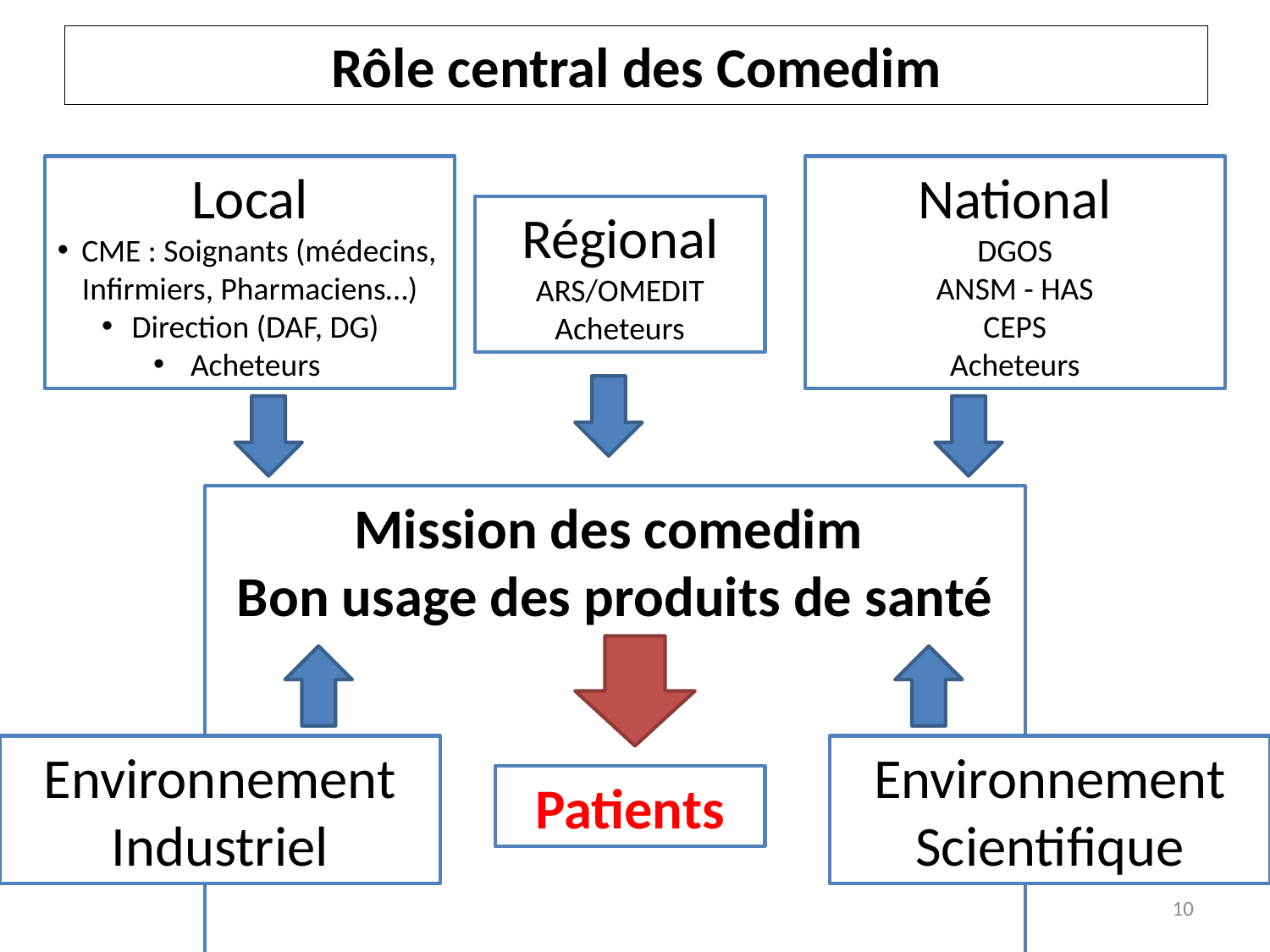

# Rôle central des Comedim
Local
 CME : Soignants (médecins, Infirmiers, Pharmaciens…)
Direction (DAF, DG)
 Acheteurs
National
DGOS
ANSM - HAS
CEPS
Acheteurs
Régional
ARS/OMEDIT
Acheteurs

Mission des comedim
Bon usage des produits de santé

Environnement
Industriel
Environnement
Scientifique
Patients
Journée Omedit Bretagne - 12 Novembre 2019
10